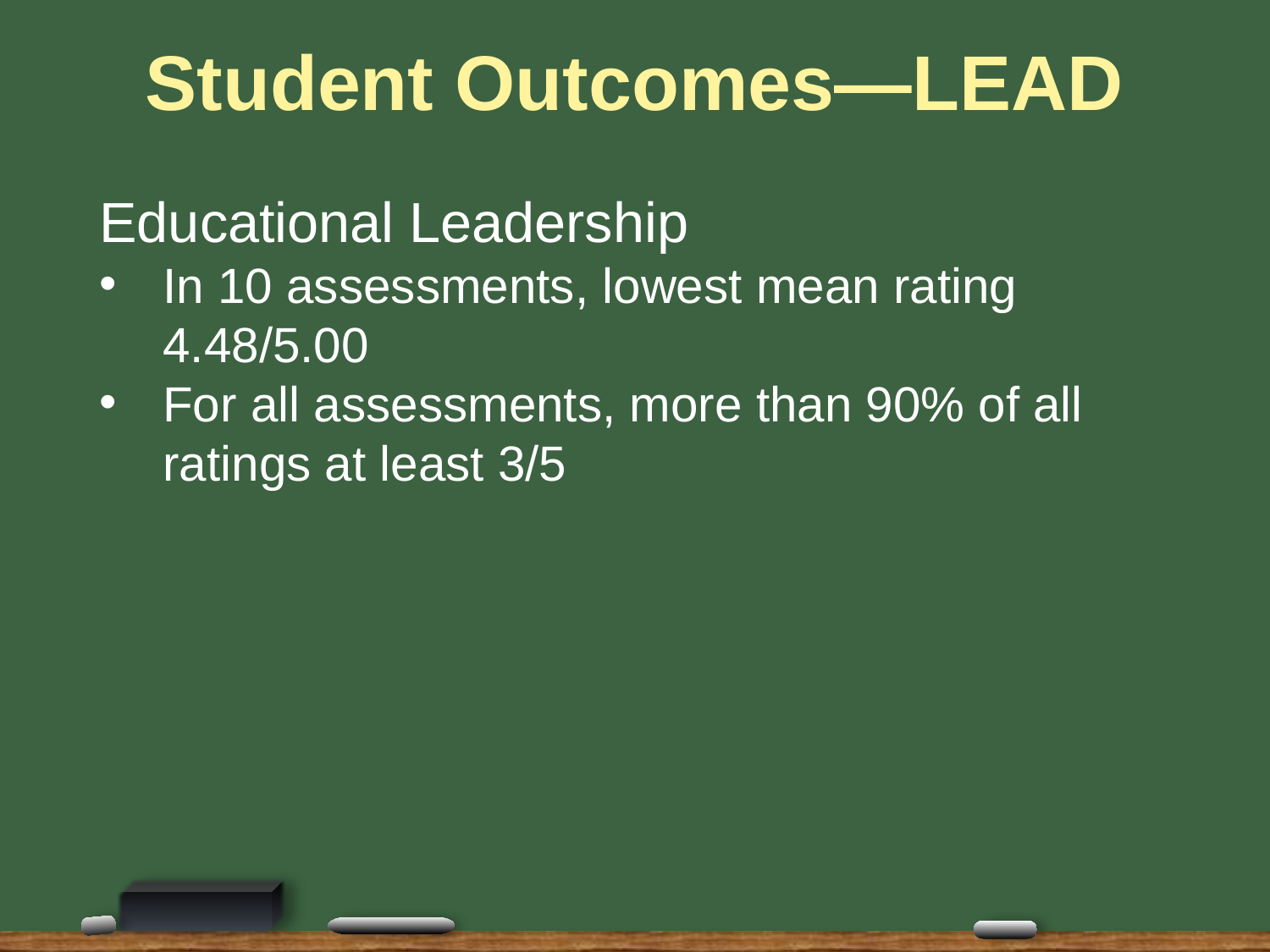

# Student Outcomes—LEAD
Educational Leadership
In 10 assessments, lowest mean rating 4.48/5.00
For all assessments, more than 90% of all ratings at least 3/5